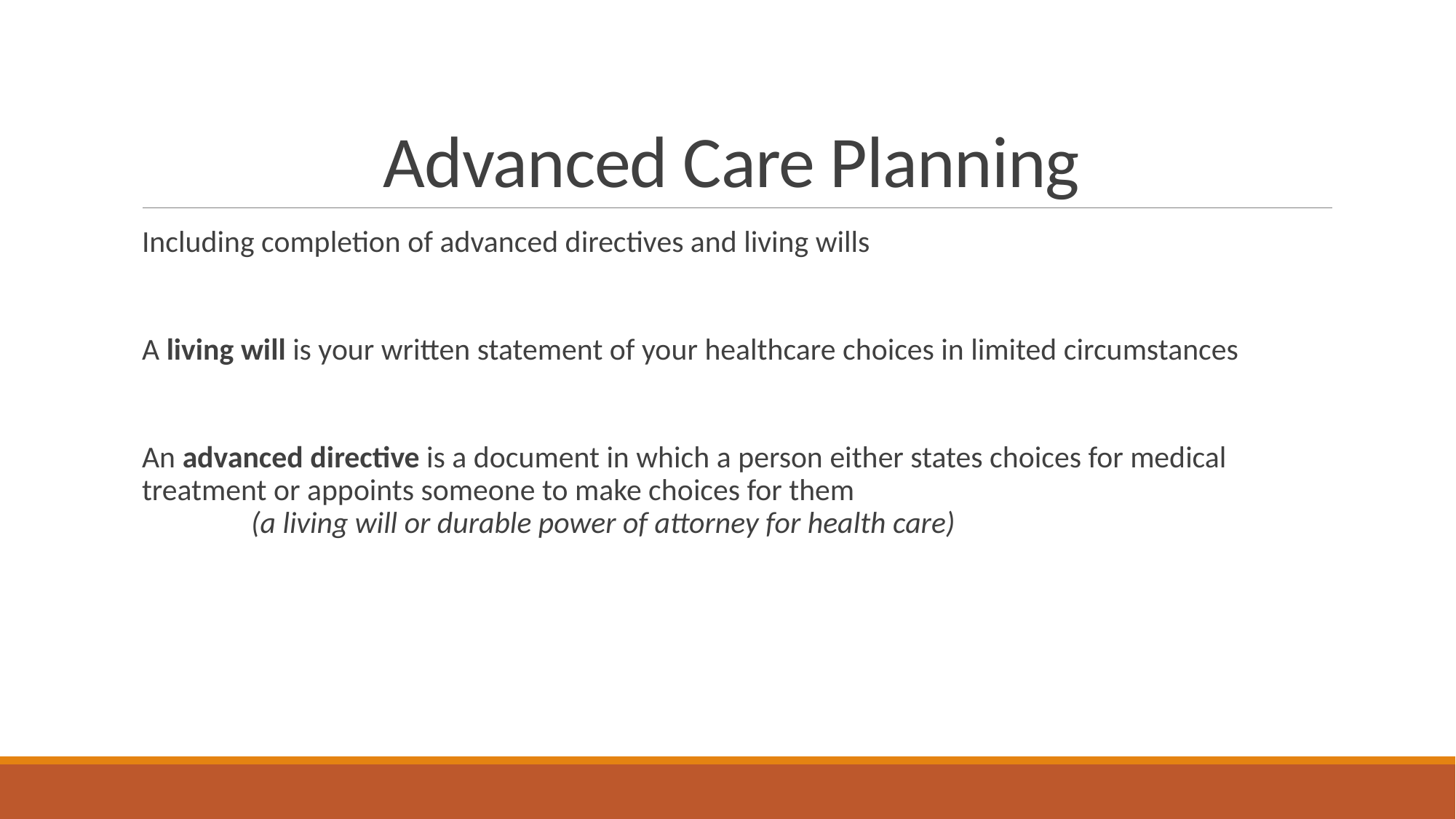

# Advanced Care Planning
Including completion of advanced directives and living wills

A living will is your written statement of your healthcare choices in limited circumstances

An advanced directive is a document in which a person either states choices for medical treatment or appoints someone to make choices for them
	(a living will or durable power of attorney for health care)